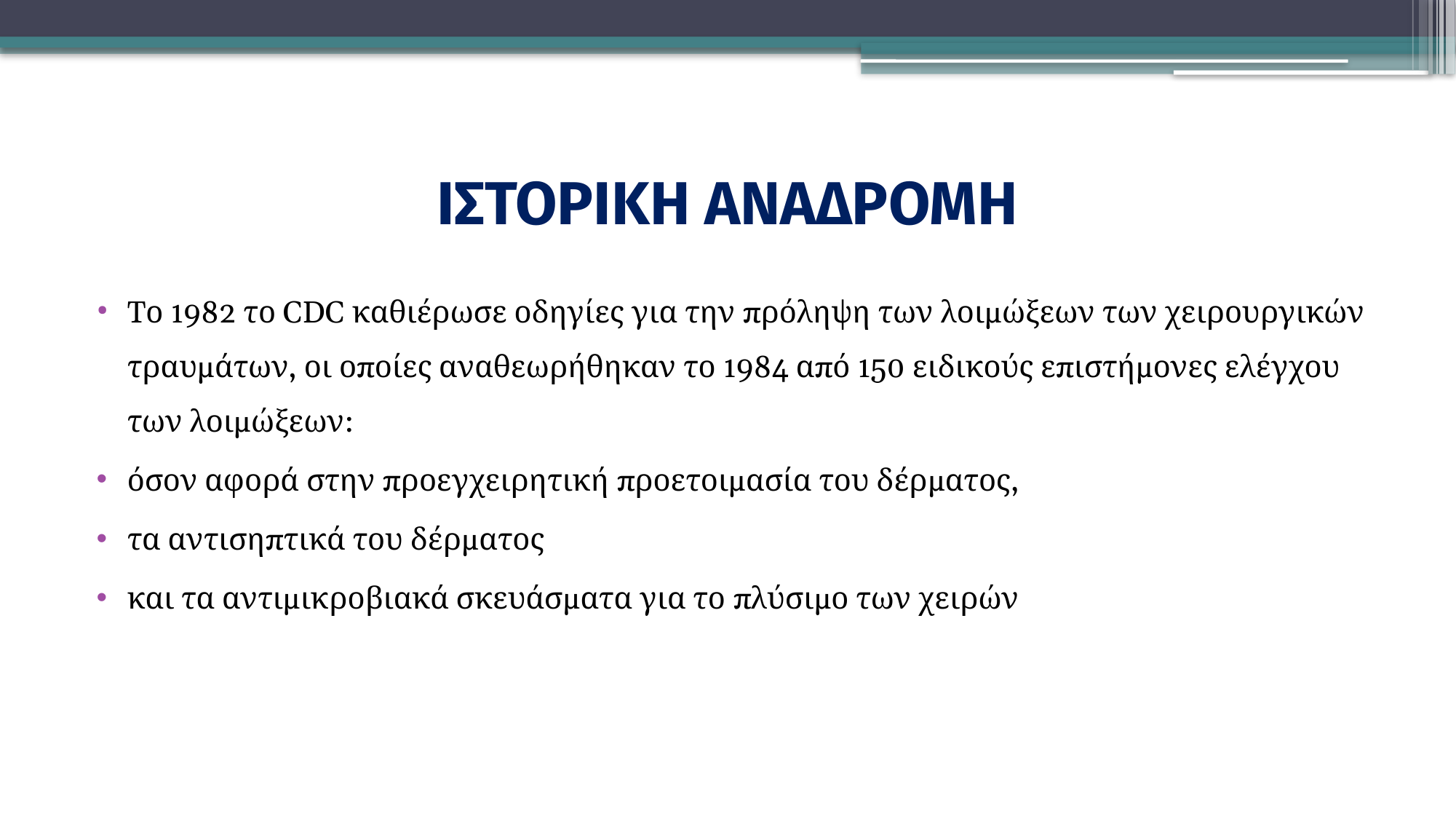

# ΙΣΤΟΡΙΚΗ ΑΝΑΔΡΟΜΗ
Το 1982 το CDC καθιέρωσε οδηγίες για την πρόληψη των λοιμώξεων των χειρουργικών τραυμάτων, οι οποίες αναθεωρήθηκαν το 1984 από 150 ειδικούς επιστήμονες ελέγχου των λοιμώξεων:
όσον αφορά στην προεγχειρητική προετοιμασία του δέρματος,
τα αντισηπτικά του δέρματος
και τα αντιμικροβιακά σκευάσματα για το πλύσιμο των χειρών